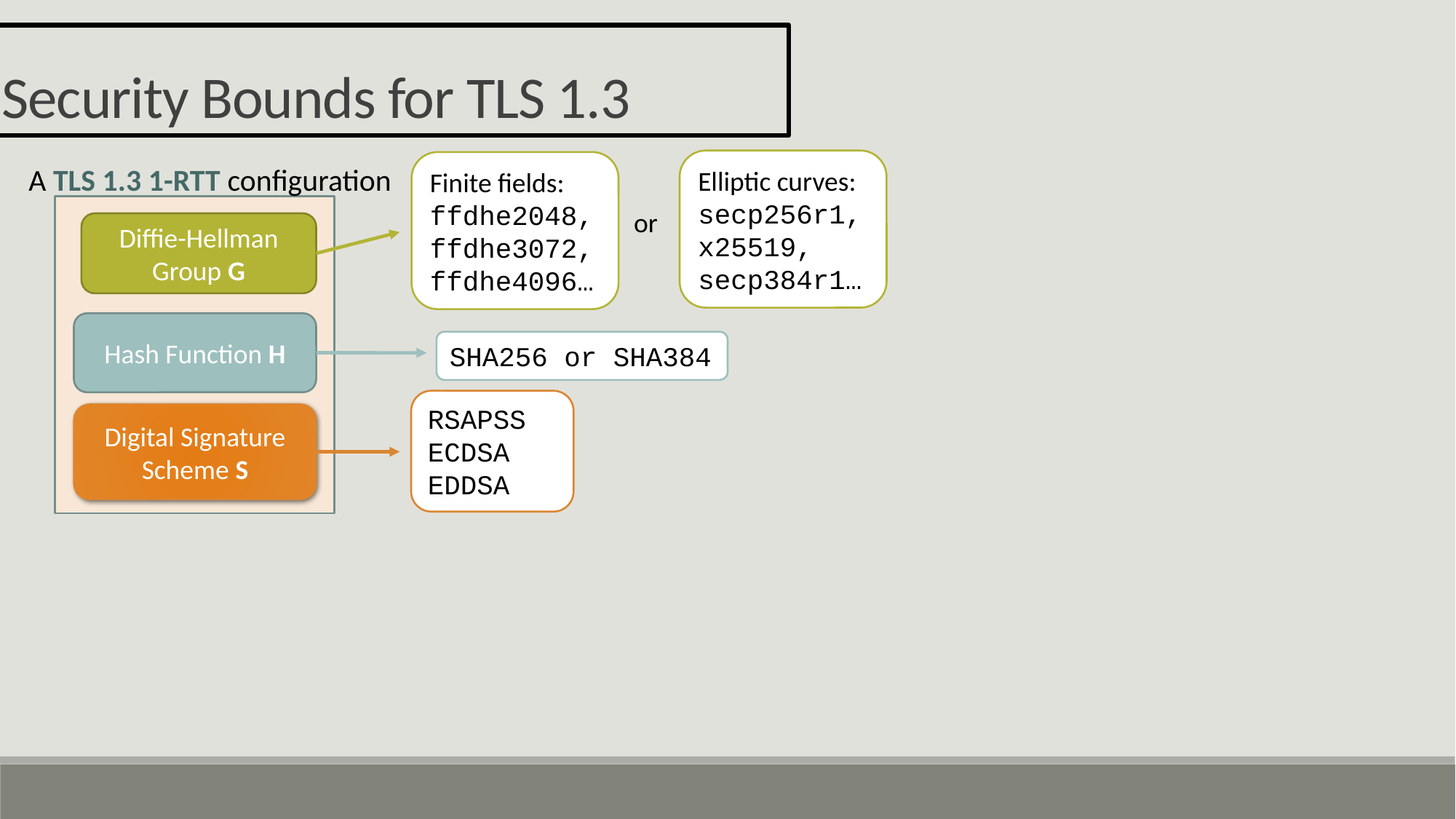

Security Bounds for TLS 1.3
Elliptic curves:
secp256r1,
x25519,
secp384r1…
Finite fields:
ffdhe2048,
ffdhe3072,
ffdhe4096…
A TLS 1.3 1-RTT configuration

or
Diffie-Hellman Group G
Hash Function H
SHA256 or SHA384
RSAPSS
ECDSA
EDDSA
Digital Signature Scheme S